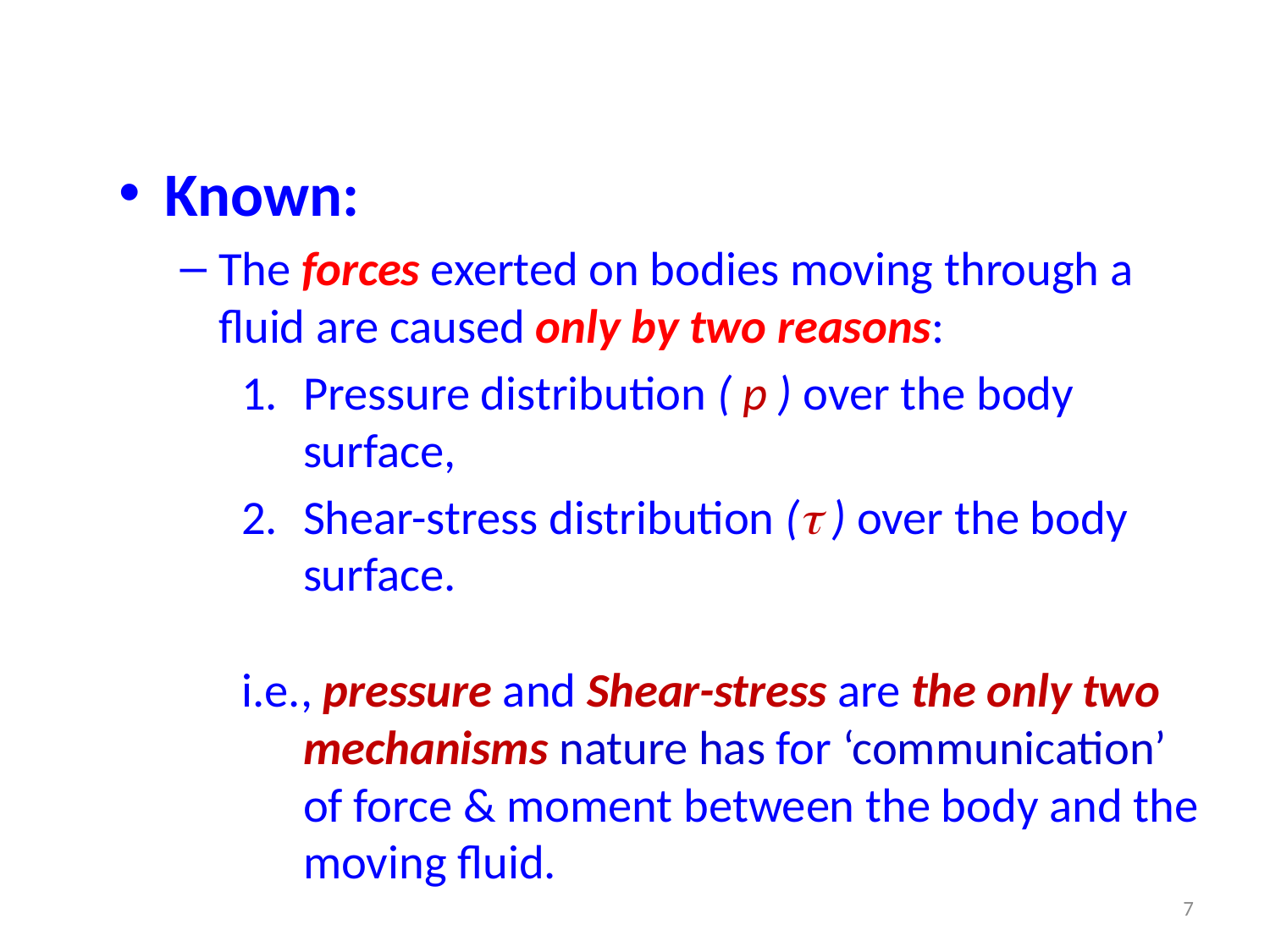

#
Known:
The forces exerted on bodies moving through a fluid are caused only by two reasons:
Pressure distribution ( p ) over the body surface,
Shear-stress distribution (τ ) over the body surface.

i.e., pressure and Shear-stress are the only two mechanisms nature has for ‘communication’  of force & moment between the body and the moving fluid.

7